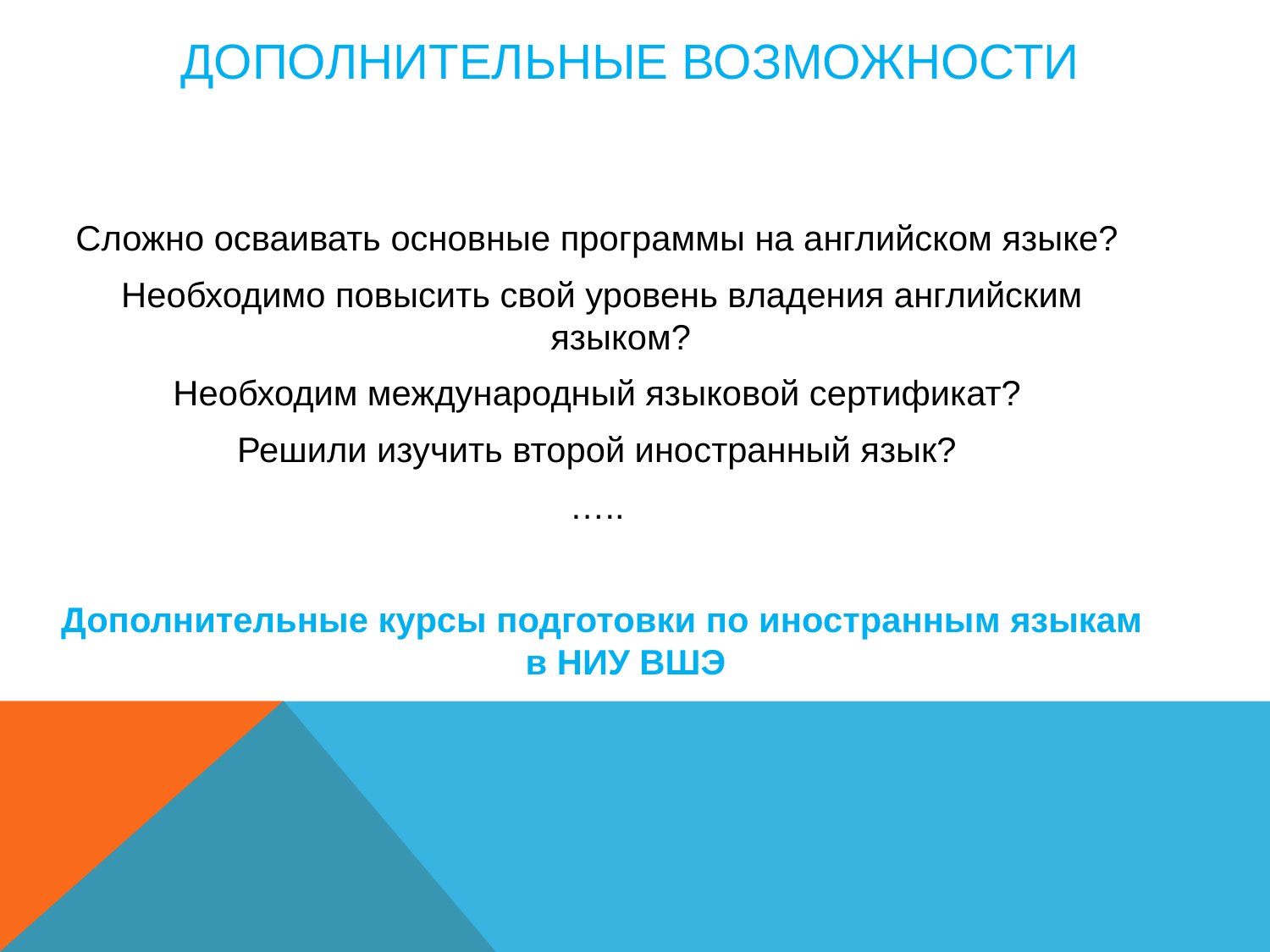

# Дополнительные возможности

Сложно осваивать основные программы на английском языке?
Необходимо повысить свой уровень владения английским языком?
Необходим международный языковой сертификат?
Решили изучить второй иностранный язык?
…..

Дополнительные курсы подготовки по иностранным языкам в НИУ ВШЭ